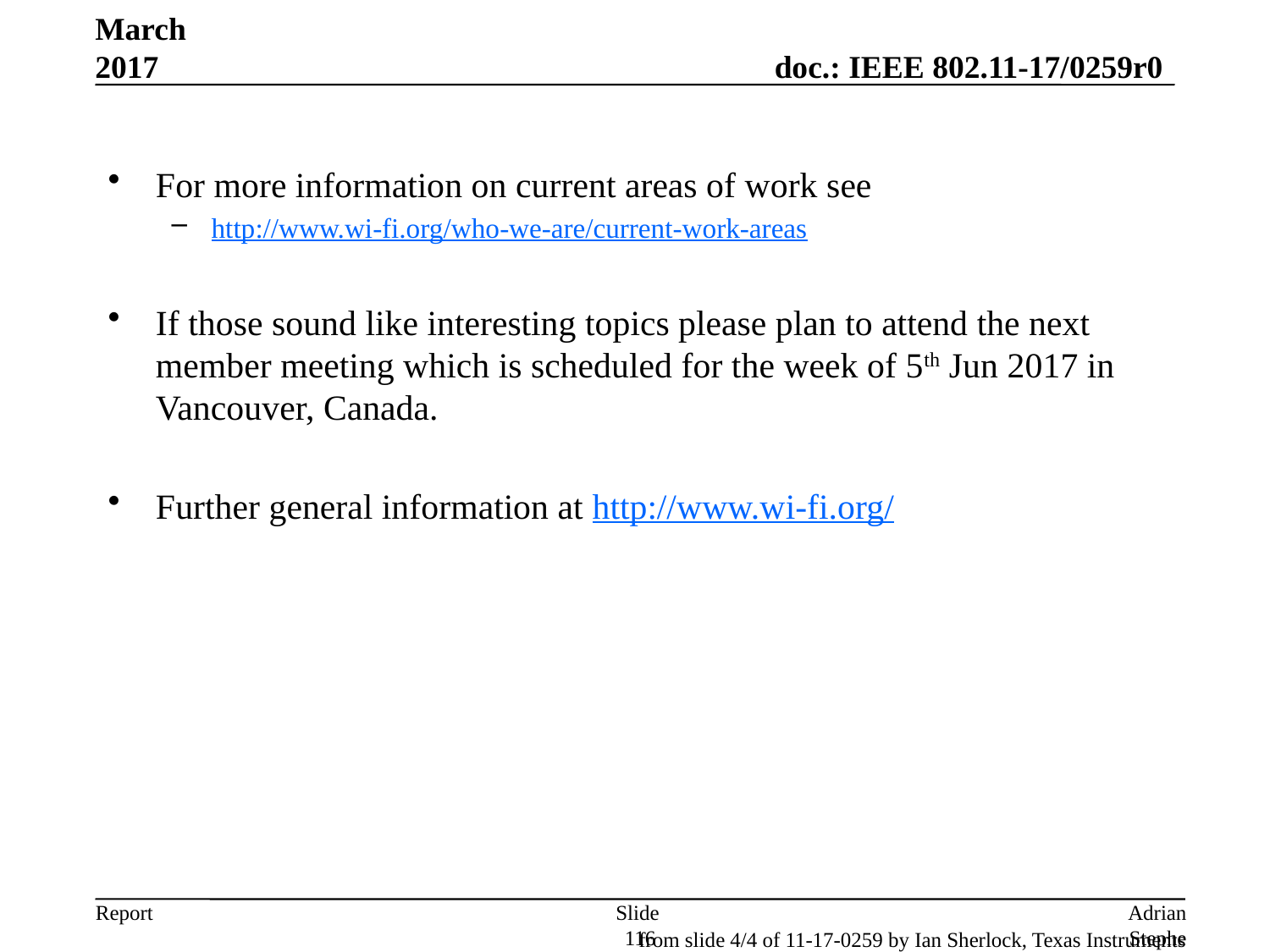

March 2017

For more information on current areas of work see
http://www.wi-fi.org/who-we-are/current-work-areas

If those sound like interesting topics please plan to attend the next member meeting which is scheduled for the week of 5th Jun 2017 in Vancouver, Canada.

Further general information at http://www.wi-fi.org/
Slide 116
Adrian Stephens, Intel Corporation
from slide 4/4 of 11-17-0259 by Ian Sherlock, Texas Instruments